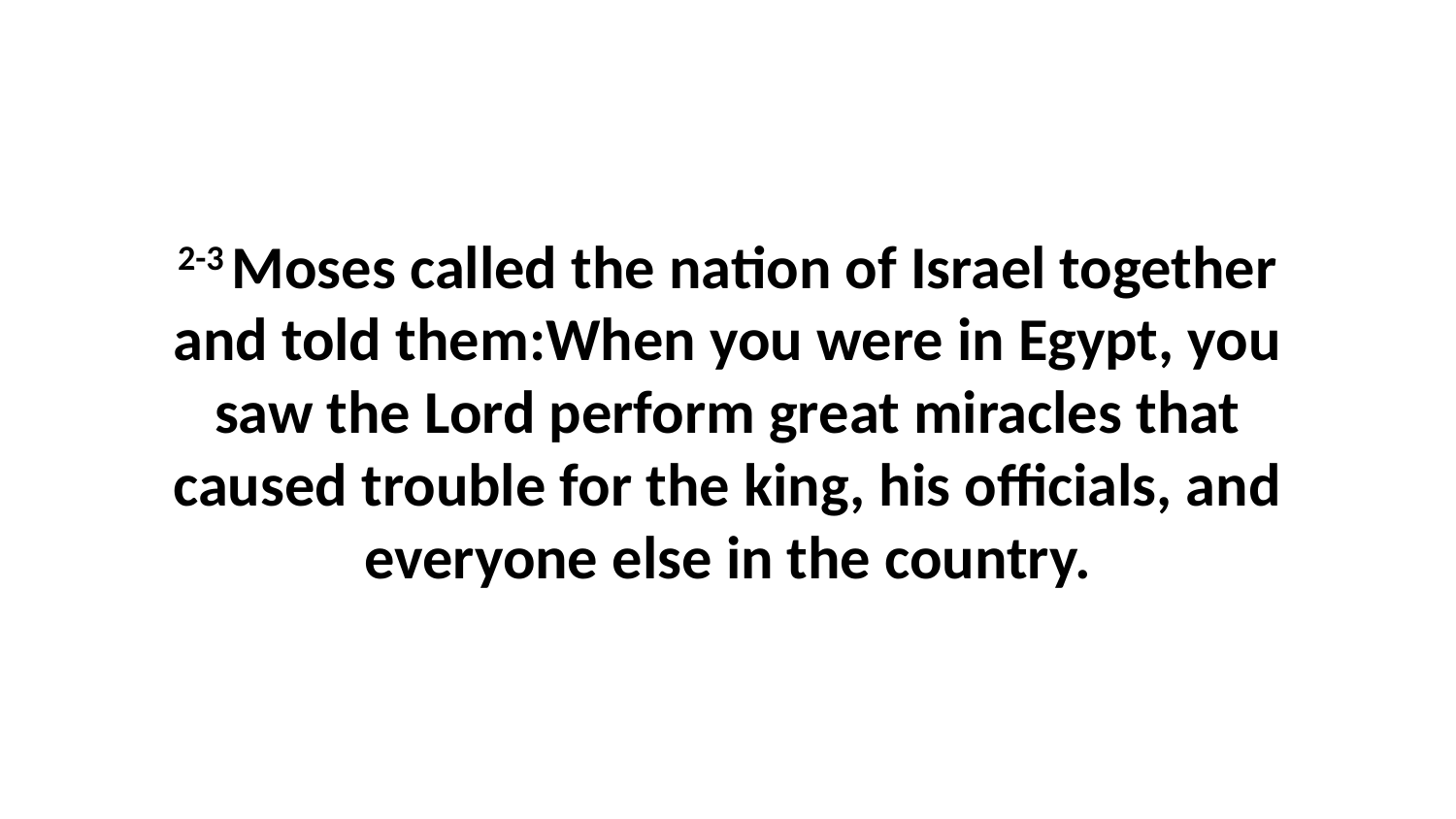

2-3 Moses called the nation of Israel together and told them:When you were in Egypt, you saw the Lord perform great miracles that caused trouble for the king, his officials, and everyone else in the country.